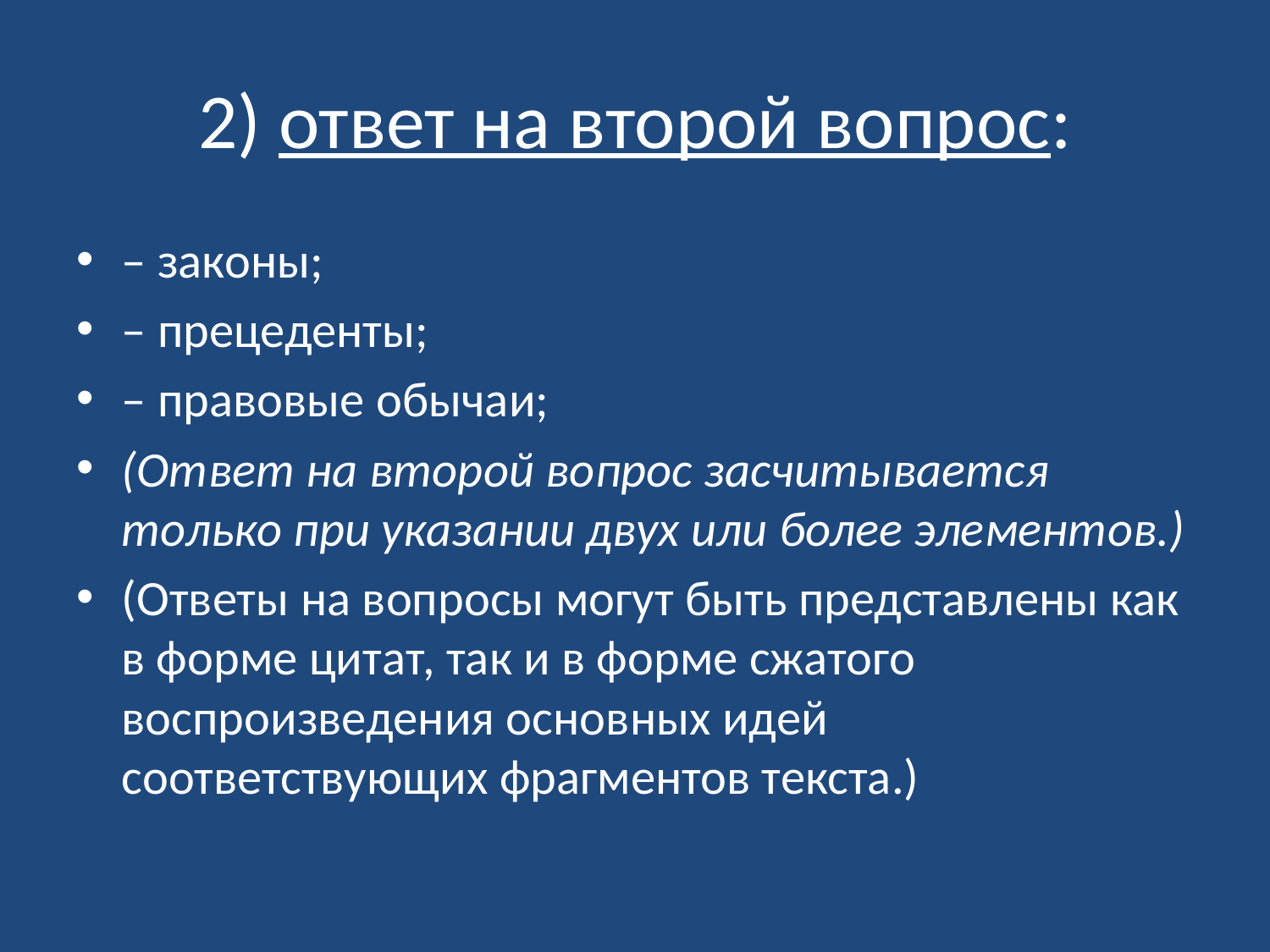

# 2) ответ на второй вопрос:
– законы;
– прецеденты;
– правовые обычаи;
(Ответ на второй вопрос засчитывается только при указании двух или более элементов.)
(Ответы на вопросы могут быть представлены как в форме цитат, так и в форме сжатого воспроизведения основных идей соответствующих фрагментов текста.)